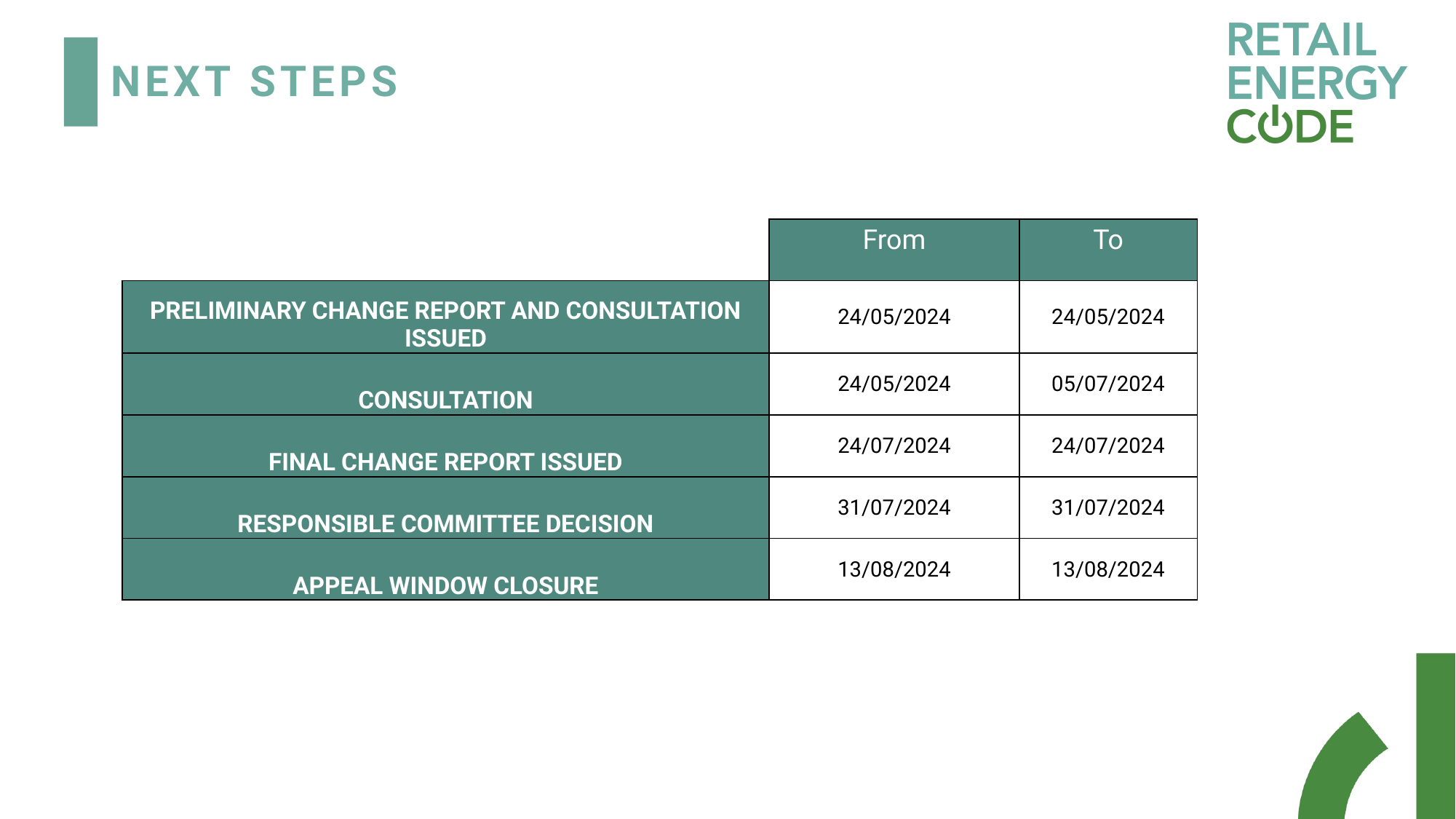

# Next Steps
|  | From | To |
| --- | --- | --- |
| PRELIMINARY CHANGE REPORT AND CONSULTATION ISSUED | 24/05/2024 | 24/05/2024 |
| CONSULTATION | 24/05/2024 | 05/07/2024 |
| FINAL CHANGE REPORT ISSUED | 24/07/2024 | 24/07/2024 |
| RESPONSIBLE COMMITTEE DECISION | 31/07/2024 | 31/07/2024 |
| APPEAL WINDOW CLOSURE | 13/08/2024 | 13/08/2024 |